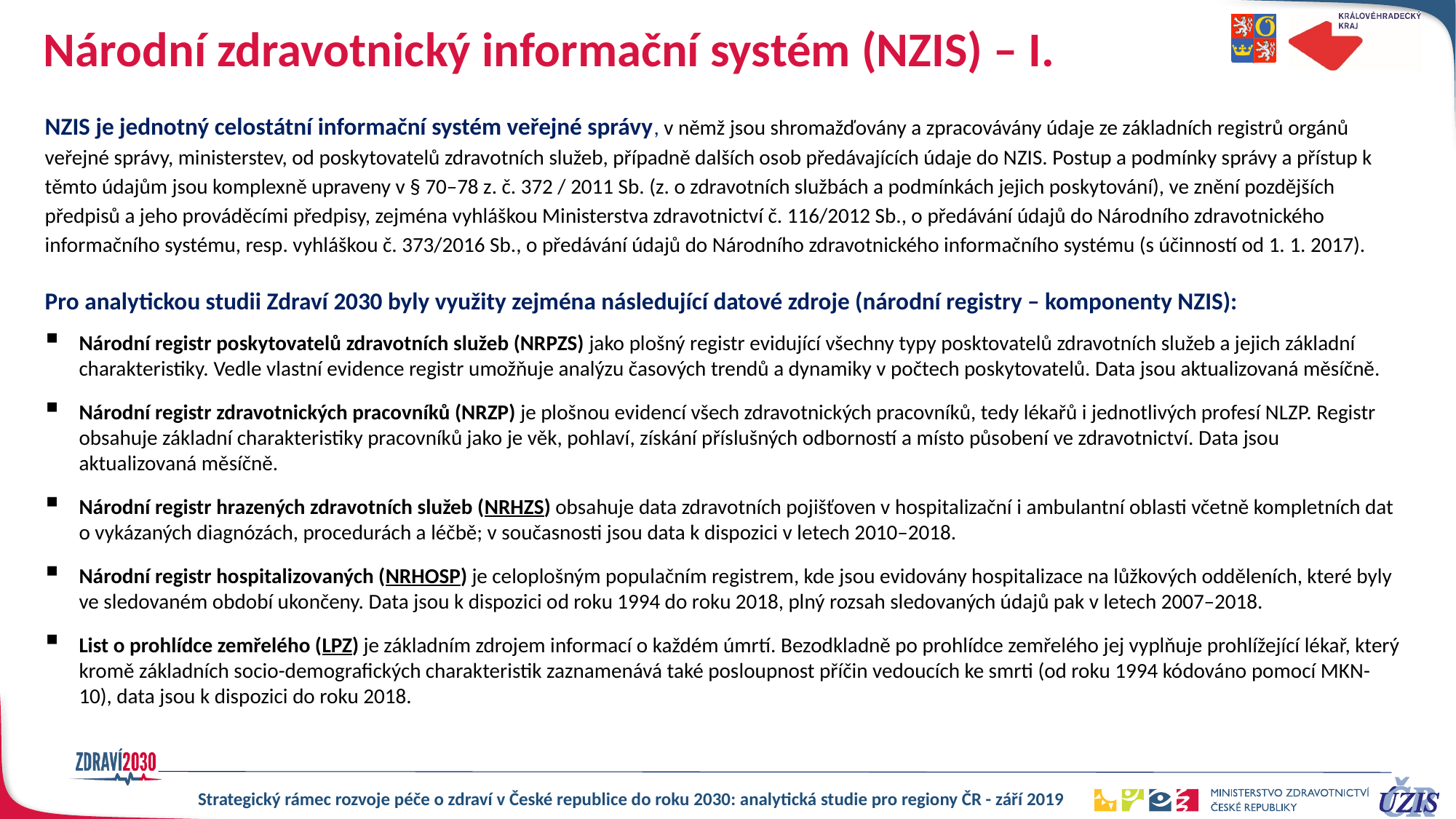

# Národní zdravotnický informační systém (NZIS) – I.
NZIS je jednotný celostátní informační systém veřejné správy, v němž jsou shromažďovány a zpracovávány údaje ze základních registrů orgánů veřejné správy, ministerstev, od poskytovatelů zdravotních služeb, případně dalších osob předávajících údaje do NZIS. Postup a podmínky správy a přístup k těmto údajům jsou komplexně upraveny v § 70–78 z. č. 372 / 2011 Sb. (z. o zdravotních službách a podmínkách jejich poskytování), ve znění pozdějších předpisů a jeho prováděcími předpisy, zejména vyhláškou Ministerstva zdravotnictví č. 116/2012 Sb., o předávání údajů do Národního zdravotnického informačního systému, resp. vyhláškou č. 373/2016 Sb., o předávání údajů do Národního zdravotnického informačního systému (s účinností od 1. 1. 2017).
Pro analytickou studii Zdraví 2030 byly využity zejména následující datové zdroje (národní registry – komponenty NZIS):
Národní registr poskytovatelů zdravotních služeb (NRPZS) jako plošný registr evidující všechny typy posktovatelů zdravotních služeb a jejich základní charakteristiky. Vedle vlastní evidence registr umožňuje analýzu časových trendů a dynamiky v počtech poskytovatelů. Data jsou aktualizovaná měsíčně.
Národní registr zdravotnických pracovníků (NRZP) je plošnou evidencí všech zdravotnických pracovníků, tedy lékařů i jednotlivých profesí NLZP. Registr obsahuje základní charakteristiky pracovníků jako je věk, pohlaví, získání příslušných odborností a místo působení ve zdravotnictví. Data jsou aktualizovaná měsíčně.
Národní registr hrazených zdravotních služeb (NRHZS) obsahuje data zdravotních pojišťoven v hospitalizační i ambulantní oblasti včetně kompletních dat o vykázaných diagnózách, procedurách a léčbě; v současnosti jsou data k dispozici v letech 2010–2018.
Národní registr hospitalizovaných (NRHOSP) je celoplošným populačním registrem, kde jsou evidovány hospitalizace na lůžkových odděleních, které byly ve sledovaném období ukončeny. Data jsou k dispozici od roku 1994 do roku 2018, plný rozsah sledovaných údajů pak v letech 2007–2018.
List o prohlídce zemřelého (LPZ) je základním zdrojem informací o každém úmrtí. Bezodkladně po prohlídce zemřelého jej vyplňuje prohlížející lékař, který kromě základních socio-demografických charakteristik zaznamenává také posloupnost příčin vedoucích ke smrti (od roku 1994 kódováno pomocí MKN-10), data jsou k dispozici do roku 2018.